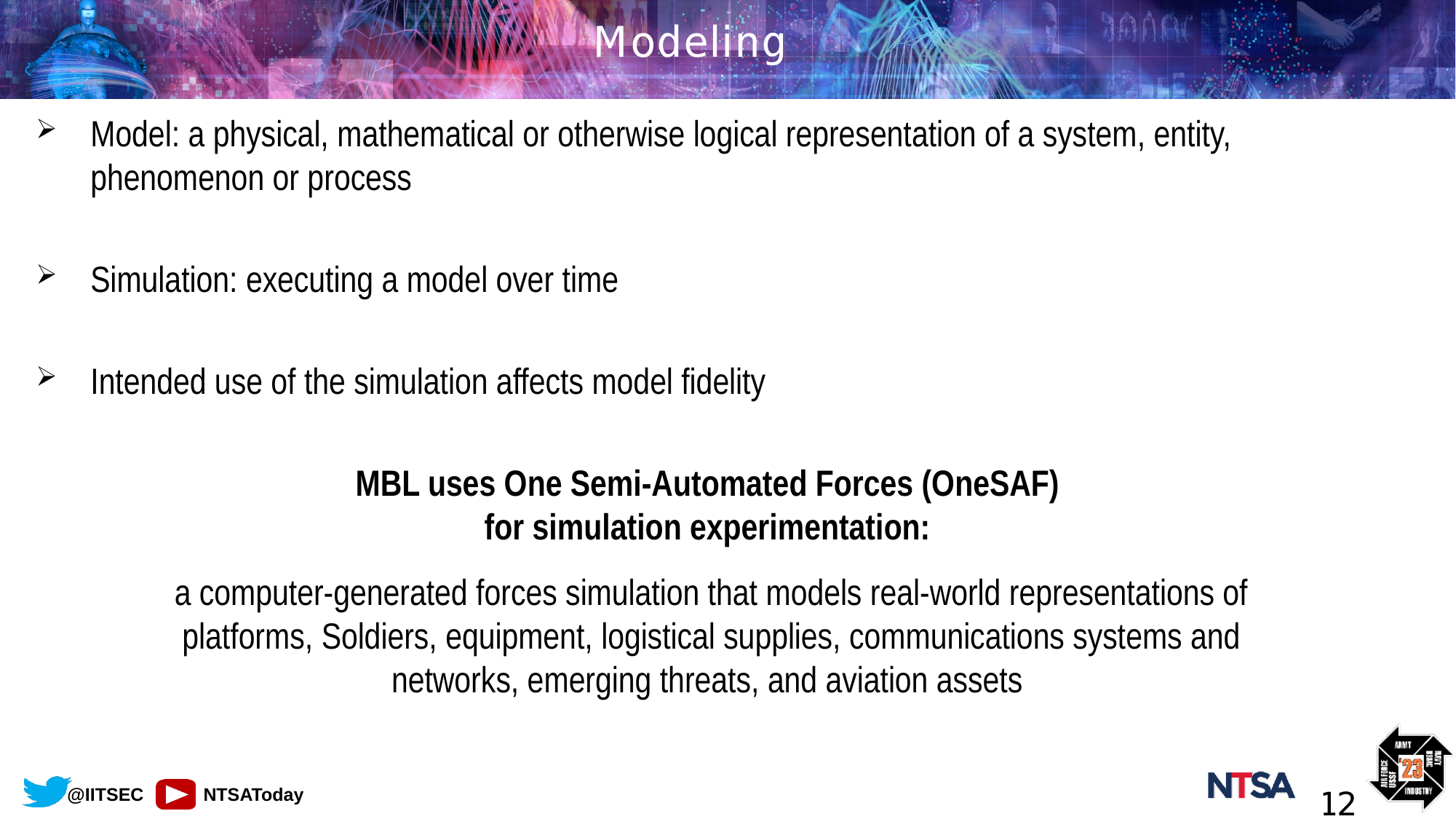

# Modeling
Model: a physical, mathematical or otherwise logical representation of a system, entity, phenomenon or process

Simulation: executing a model over time

Intended use of the simulation affects model fidelity
MBL uses One Semi-Automated Forces (OneSAF)
for simulation experimentation:

a computer-generated forces simulation that models real-world representations of platforms, Soldiers, equipment, logistical supplies, communications systems and networks, emerging threats, and aviation assets

12